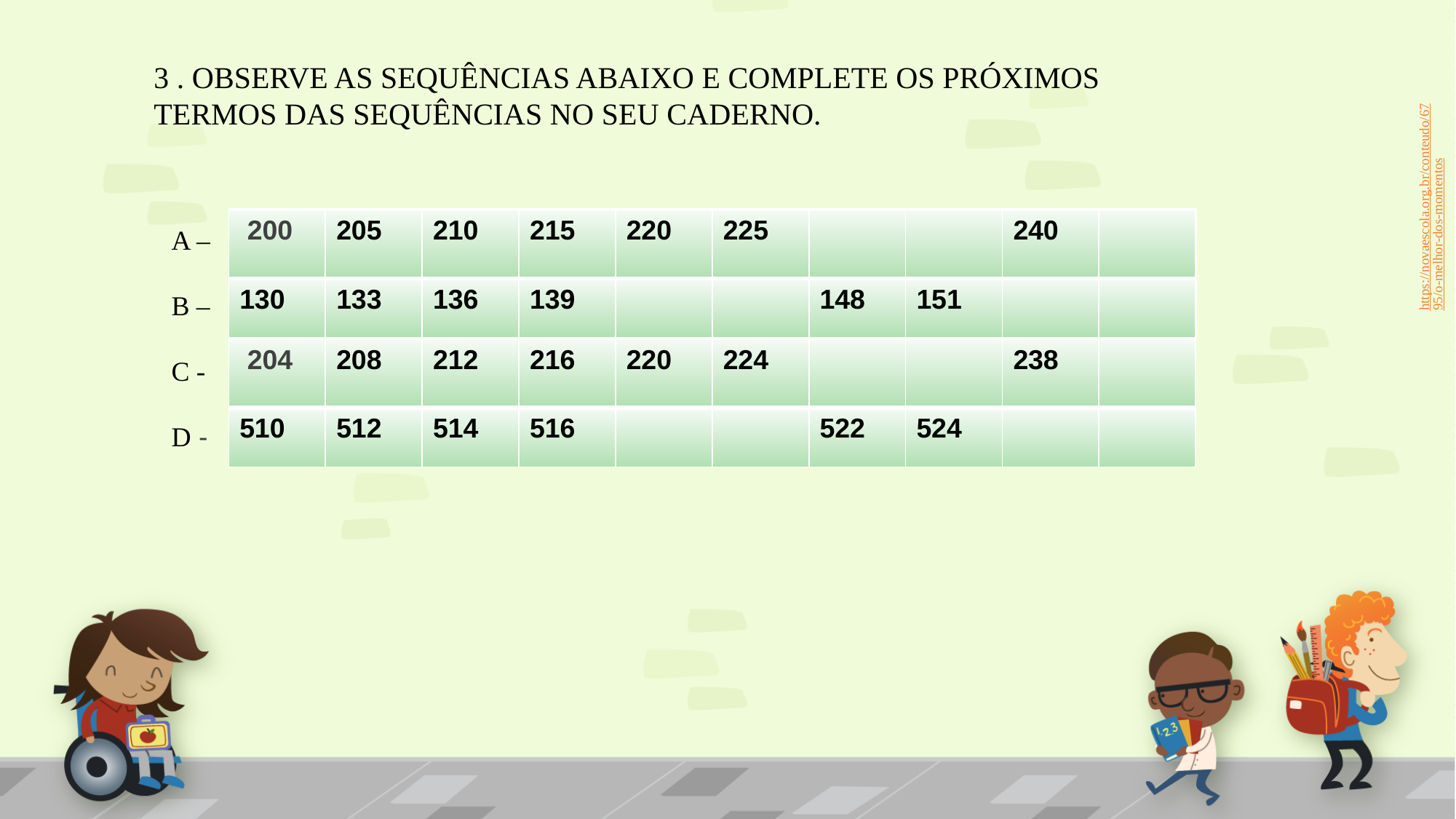

3 . OBSERVE AS SEQUÊNCIAS ABAIXO E COMPLETE OS PRÓXIMOS TERMOS DAS SEQUÊNCIAS NO SEU CADERNO.
https://novaescola.org.br/conteudo/6795/o-melhor-dos-momentos
| 200 | 205 | 210 | 215 | 220 | 225 |  |  | 240 |  |
| --- | --- | --- | --- | --- | --- | --- | --- | --- | --- |
| 130 | 133 | 136 | 139 |  |  | 248 | 251 |  |  |
| 200 | 205 | 210 | 215 | 220 | 225 |  |  | 240 |  |
| --- | --- | --- | --- | --- | --- | --- | --- | --- | --- |
| 130 | 133 | 136 | 139 |  |  | 148 | 151 |  |  |
A –

B –

C -

D -
| 204 | 208 | 212 | 216 | 220 | 224 |  |  | 238 |  |
| --- | --- | --- | --- | --- | --- | --- | --- | --- | --- |
| 510 | 512 | 514 | 516 |  |  | 522 | 524 |  |  |